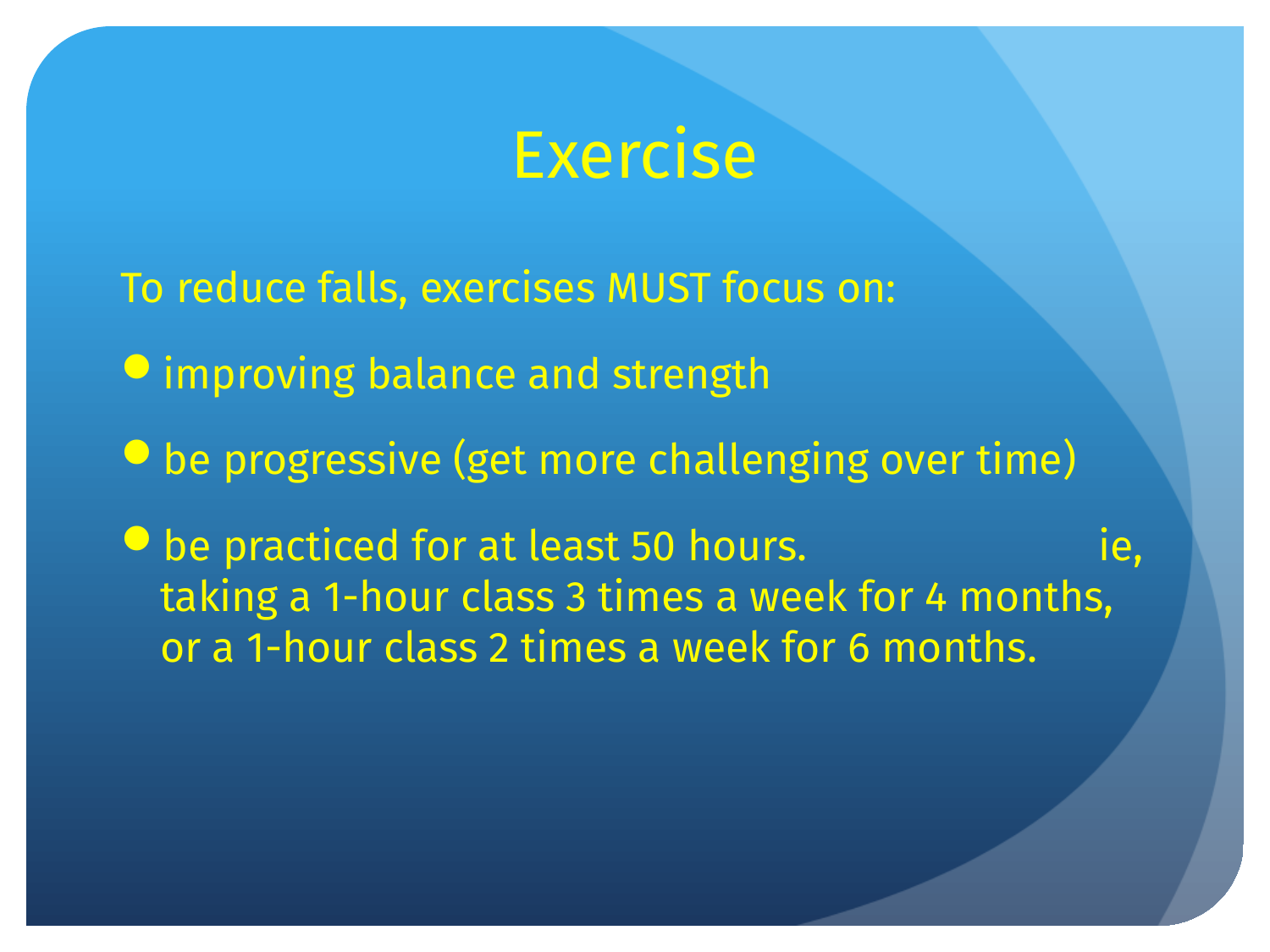

# Exercise
To reduce falls, exercises MUST focus on:
improving balance and strength
be progressive (get more challenging over time)
be practiced for at least 50 hours.                          ie, taking a 1-hour class 3 times a week for 4 months, or a 1-hour class 2 times a week for 6 months.